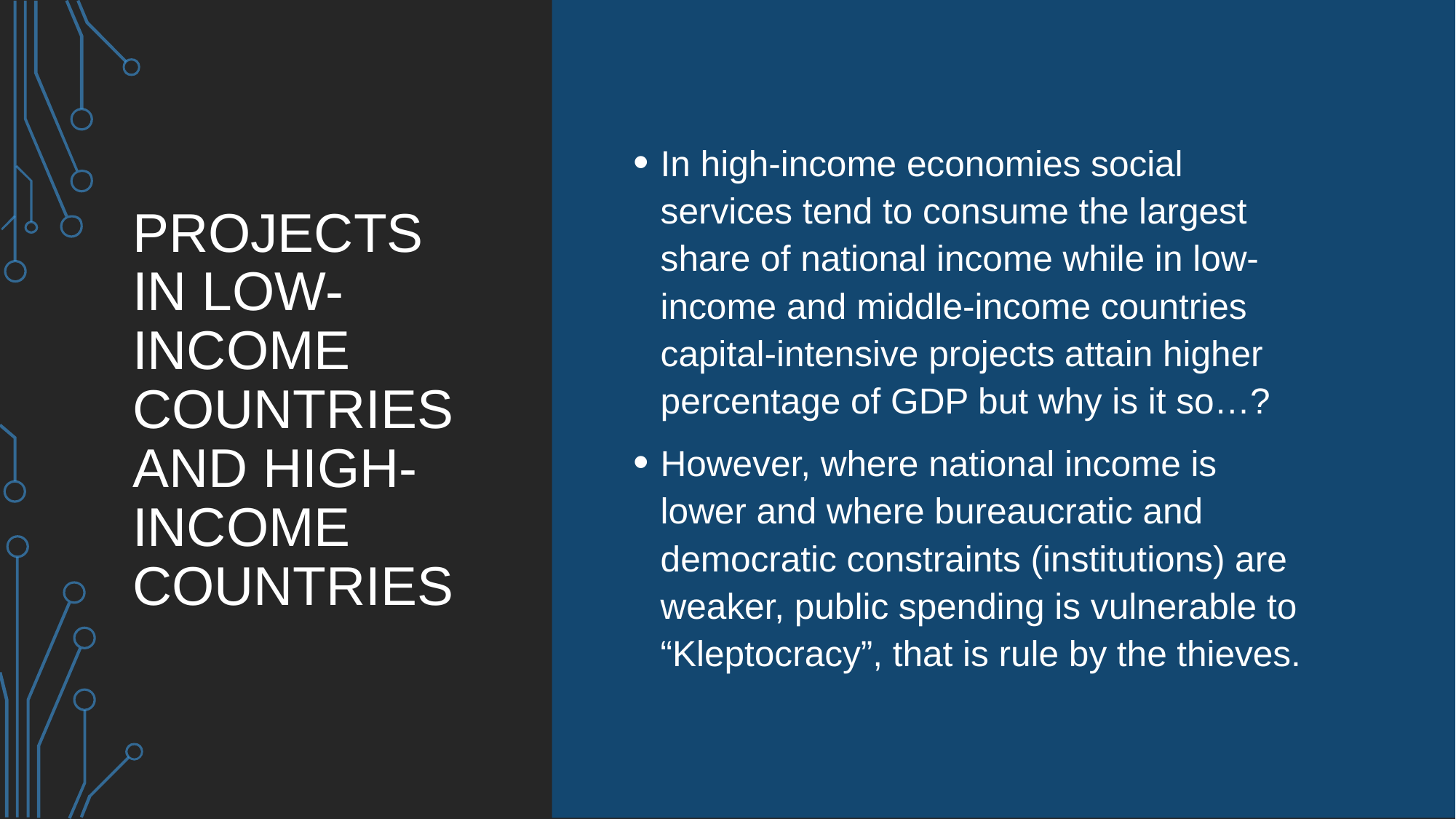

# Projects in low-income countries and high-income countries
In high-income economies social services tend to consume the largest share of national income while in low-income and middle-income countries capital-intensive projects attain higher percentage of GDP but why is it so…?
However, where national income is lower and where bureaucratic and democratic constraints (institutions) are weaker, public spending is vulnerable to “Kleptocracy”, that is rule by the thieves.